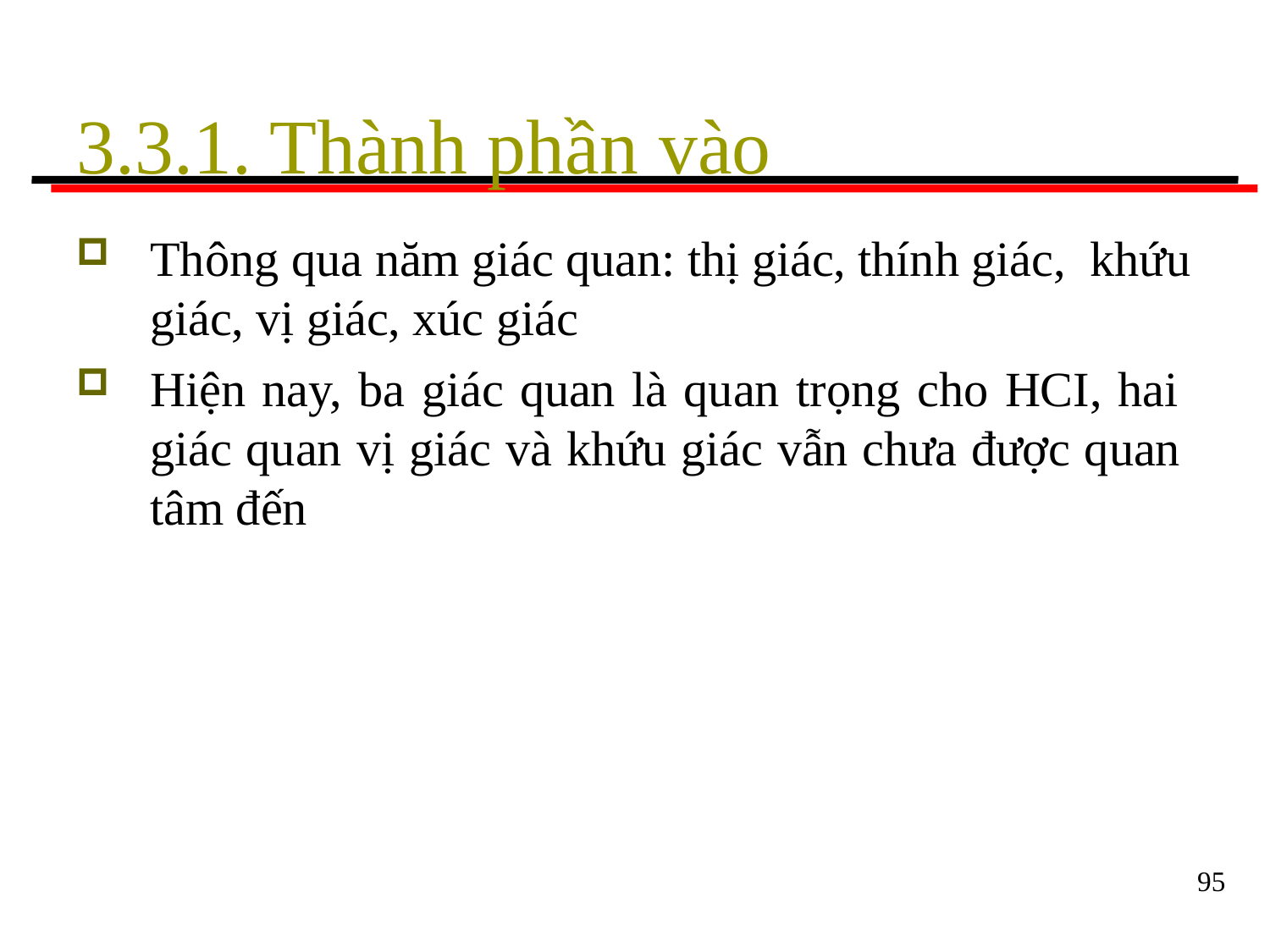

# 3.3.1. Thành phần vào
Thông qua năm giác quan: thị giác, thính giác, khứu
giác, vị giác, xúc giác
Hiện nay, ba giác quan là quan trọng cho HCI, hai  giác quan vị giác và khứu giác vẫn chưa được quan  tâm đến
95